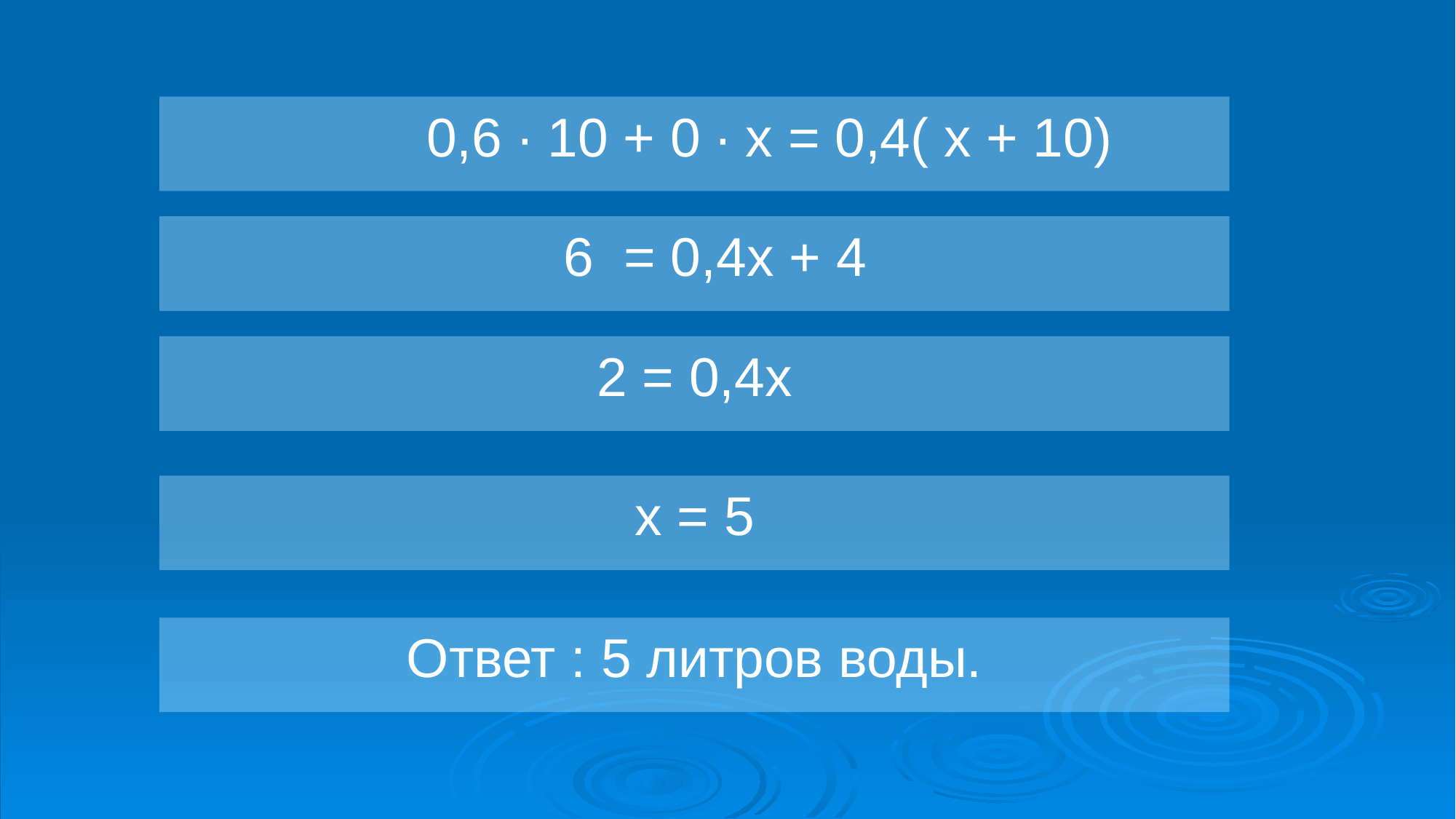

0,6 ∙ 10 + 0 ∙ х = 0,4( х + 10)

	6  = 0,4х + 4
2 = 0,4х
х = 5
Ответ : 5 литров воды.